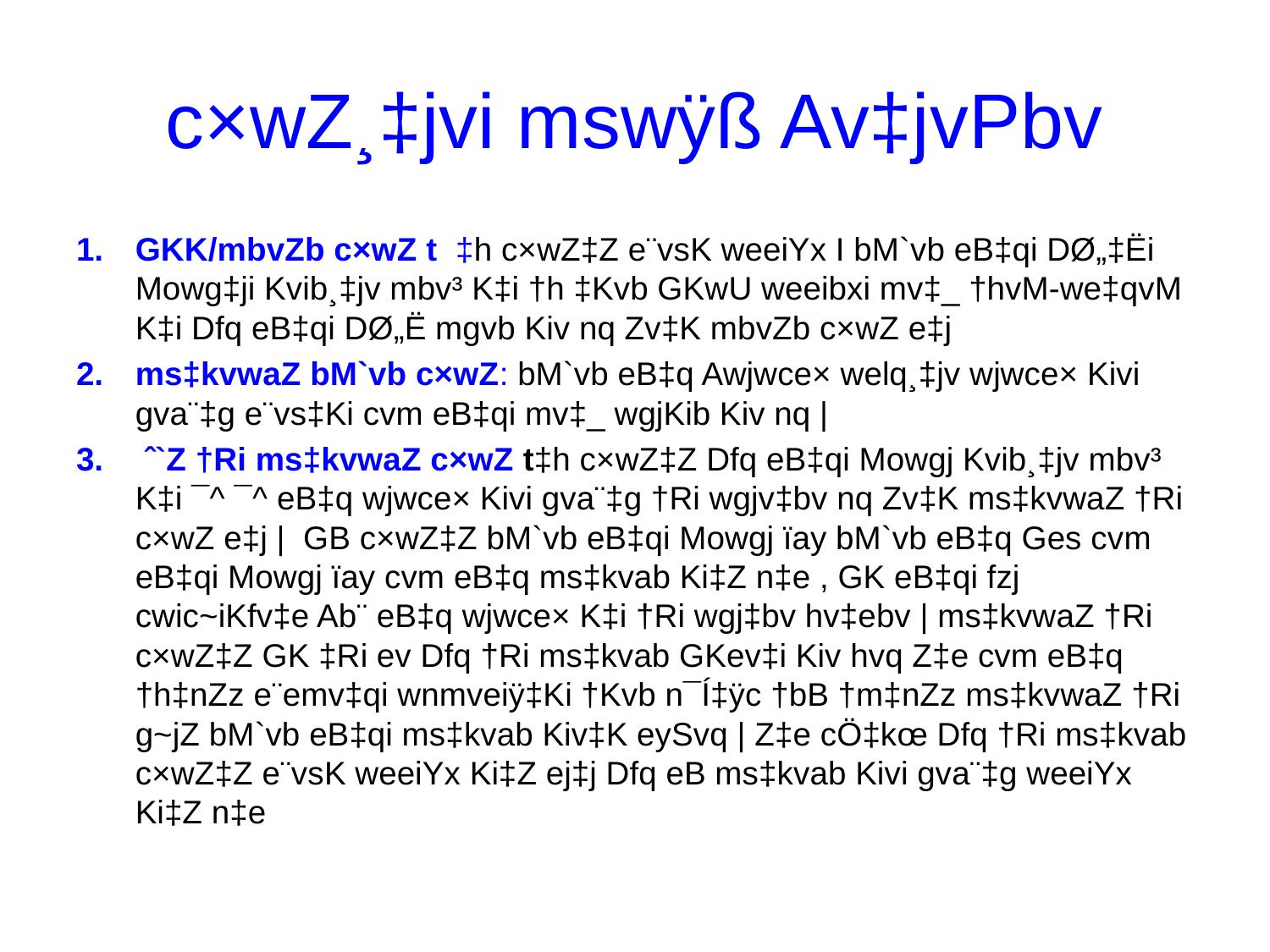

# c×wZ¸‡jvi mswÿß Av‡jvPbv
GKK/mbvZb c×wZ t  ‡h c×wZ‡Z e¨vsK weeiYx I bM`vb eB‡qi DØ„‡Ëi Mowg‡ji Kvib¸‡jv mbv³ K‡i †h ‡Kvb GKwU weeibxi mv‡_ †hvM-we‡qvM K‡i Dfq eB‡qi DØ„Ë mgvb Kiv nq Zv‡K mbvZb c×wZ e‡j
ms‡kvwaZ bM`vb c×wZ: bM`vb eB‡q Awjwce× welq¸‡jv wjwce× Kivi gva¨‡g e¨vs‡Ki cvm eB‡qi mv‡_ wgjKib Kiv nq |
 ˆ`Z †Ri ms‡kvwaZ c×wZ t‡h c×wZ‡Z Dfq eB‡qi Mowgj Kvib¸‡jv mbv³ K‡i ¯^ ¯^ eB‡q wjwce× Kivi gva¨‡g †Ri wgjv‡bv nq Zv‡K ms‡kvwaZ †Ri c×wZ e‡j |  GB c×wZ‡Z bM`vb eB‡qi Mowgj ïay bM`vb eB‡q Ges cvm eB‡qi Mowgj ïay cvm eB‡q ms‡kvab Ki‡Z n‡e , GK eB‡qi fzj cwic~iKfv‡e Ab¨ eB‡q wjwce× K‡i †Ri wgj‡bv hv‡ebv | ms‡kvwaZ †Ri c×wZ‡Z GK ‡Ri ev Dfq †Ri ms‡kvab GKev‡i Kiv hvq Z‡e cvm eB‡q †h‡nZz e¨emv‡qi wnmveiÿ‡Ki †Kvb n¯Í‡ÿc †bB †m‡nZz ms‡kvwaZ †Ri g~jZ bM`vb eB‡qi ms‡kvab Kiv‡K eySvq | Z‡e cÖ‡kœ Dfq †Ri ms‡kvab c×wZ‡Z e¨vsK weeiYx Ki‡Z ej‡j Dfq eB ms‡kvab Kivi gva¨‡g weeiYx Ki‡Z n‡e